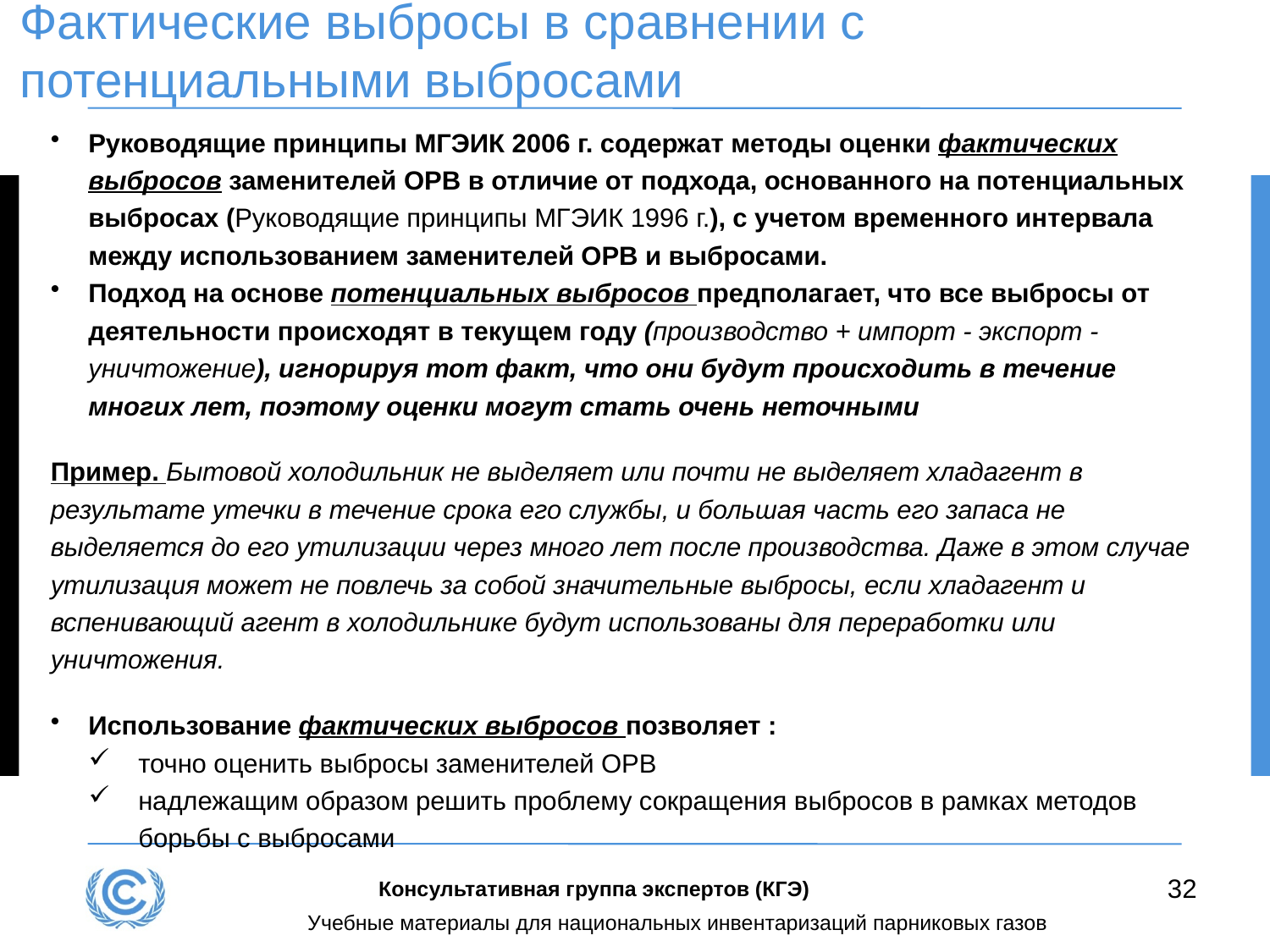

# Фактические выбросы в сравнении с потенциальными выбросами
Руководящие принципы МГЭИК 2006 г. содержат методы оценки фактических выбросов заменителей ОРВ в отличие от подхода, основанного на потенциальных выбросах (Руководящие принципы МГЭИК 1996 г.), с учетом временного интервала между использованием заменителей ОРВ и выбросами.
Подход на основе потенциальных выбросов предполагает, что все выбросы от деятельности происходят в текущем году (производство + импорт - экспорт - уничтожение), игнорируя тот факт, что они будут происходить в течение многих лет, поэтому оценки могут стать очень неточными

Пример. Бытовой холодильник не выделяет или почти не выделяет хладагент в результате утечки в течение срока его службы, и большая часть его запаса не выделяется до его утилизации через много лет после производства. Даже в этом случае утилизация может не повлечь за собой значительные выбросы, если хладагент и вспенивающий агент в холодильнике будут использованы для переработки или уничтожения.

Использование фактических выбросов позволяет :
точно оценить выбросы заменителей ОРВ
надлежащим образом решить проблему сокращения выбросов в рамках методов борьбы с выбросами
32
Консультативная группа экспертов (КГЭ)
Учебные материалы для национальных инвентаризаций парниковых газов